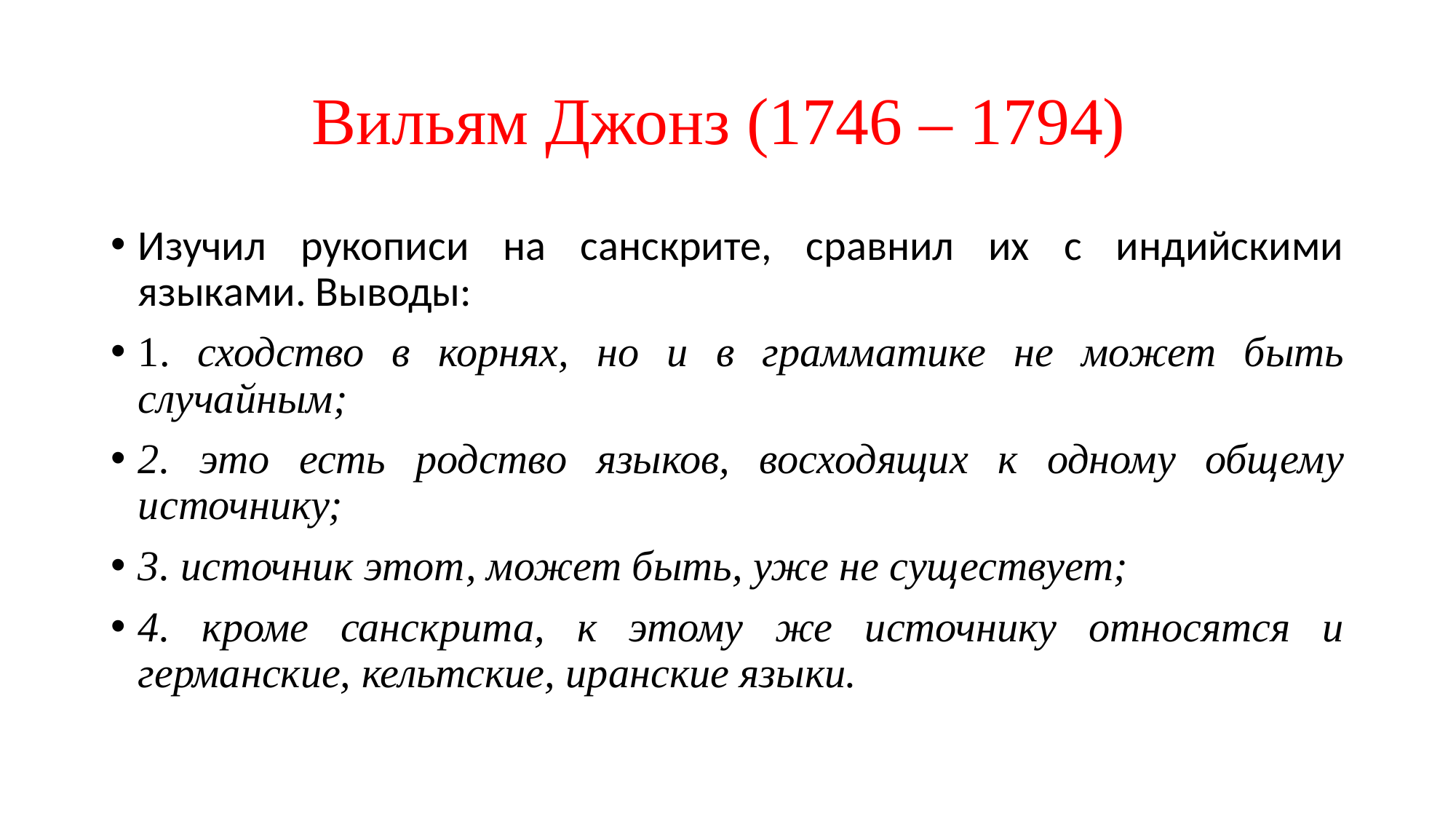

# Вильям Джонз (1746 – 1794)
Изучил рукописи на санскрите, сравнил их с индийскими языками. Выводы:
1. сходство в корнях, но и в грамматике не может быть случайным;
2. это есть родство языков, восходящих к одному общему источнику;
3. источник этот, может быть, уже не существует;
4. кроме санскрита, к этому же источнику относятся и германские, кельтские, иранские языки.